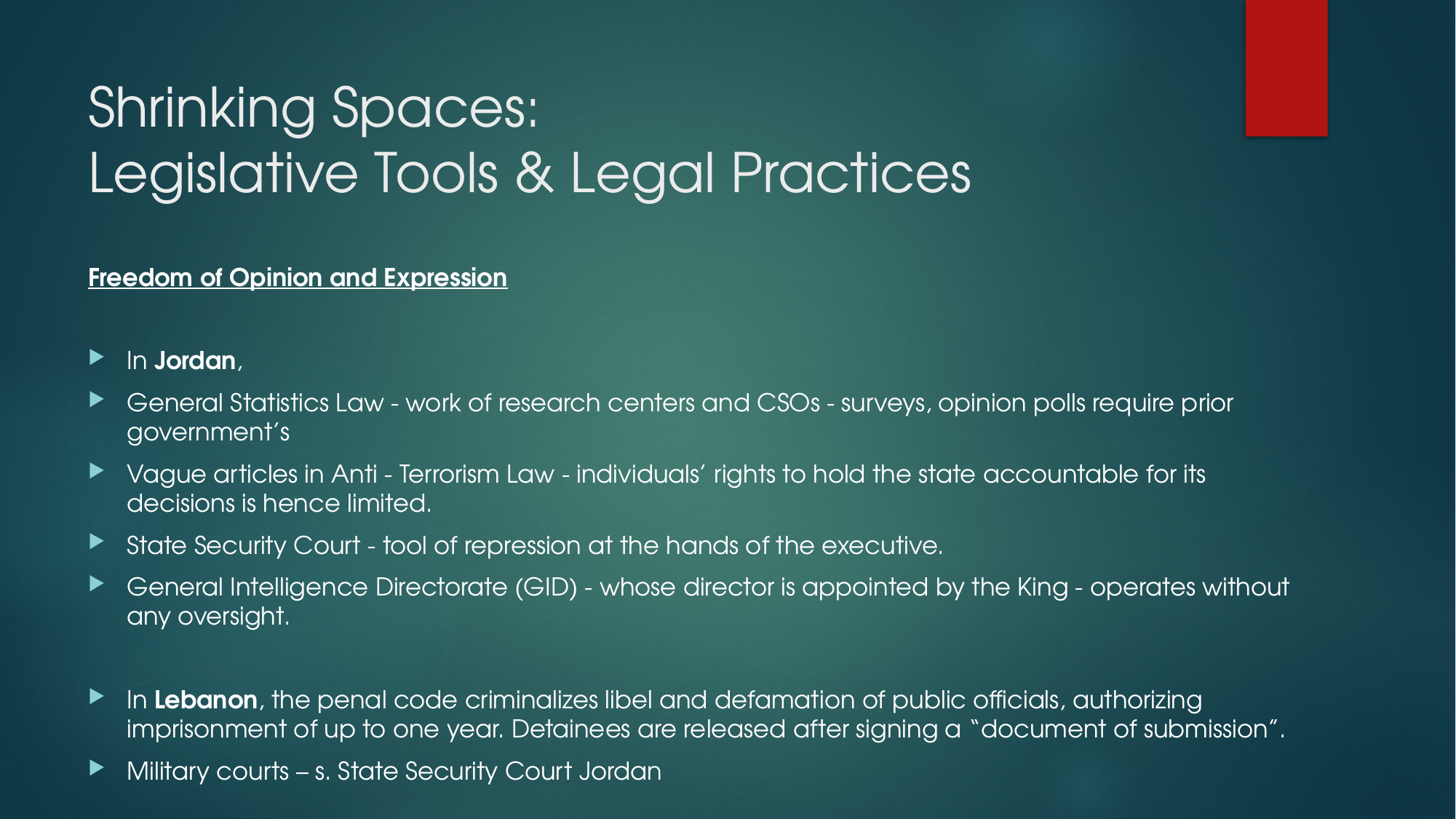

# Shrinking Spaces: Legislative Tools & Legal Practices
Freedom of Opinion and Expression

In Jordan,
General Statistics Law - work of research centers and CSOs - surveys, opinion polls require prior government’s
Vague articles in Anti - Terrorism Law - individuals’ rights to hold the state accountable for its decisions is hence limited.
State Security Court - tool of repression at the hands of the executive.
General Intelligence Directorate (GID) - whose director is appointed by the King - operates without any oversight.

In Lebanon, the penal code criminalizes libel and defamation of public officials, authorizing imprisonment of up to one year. Detainees are released after signing a “document of submission”.
Military courts – s. State Security Court Jordan